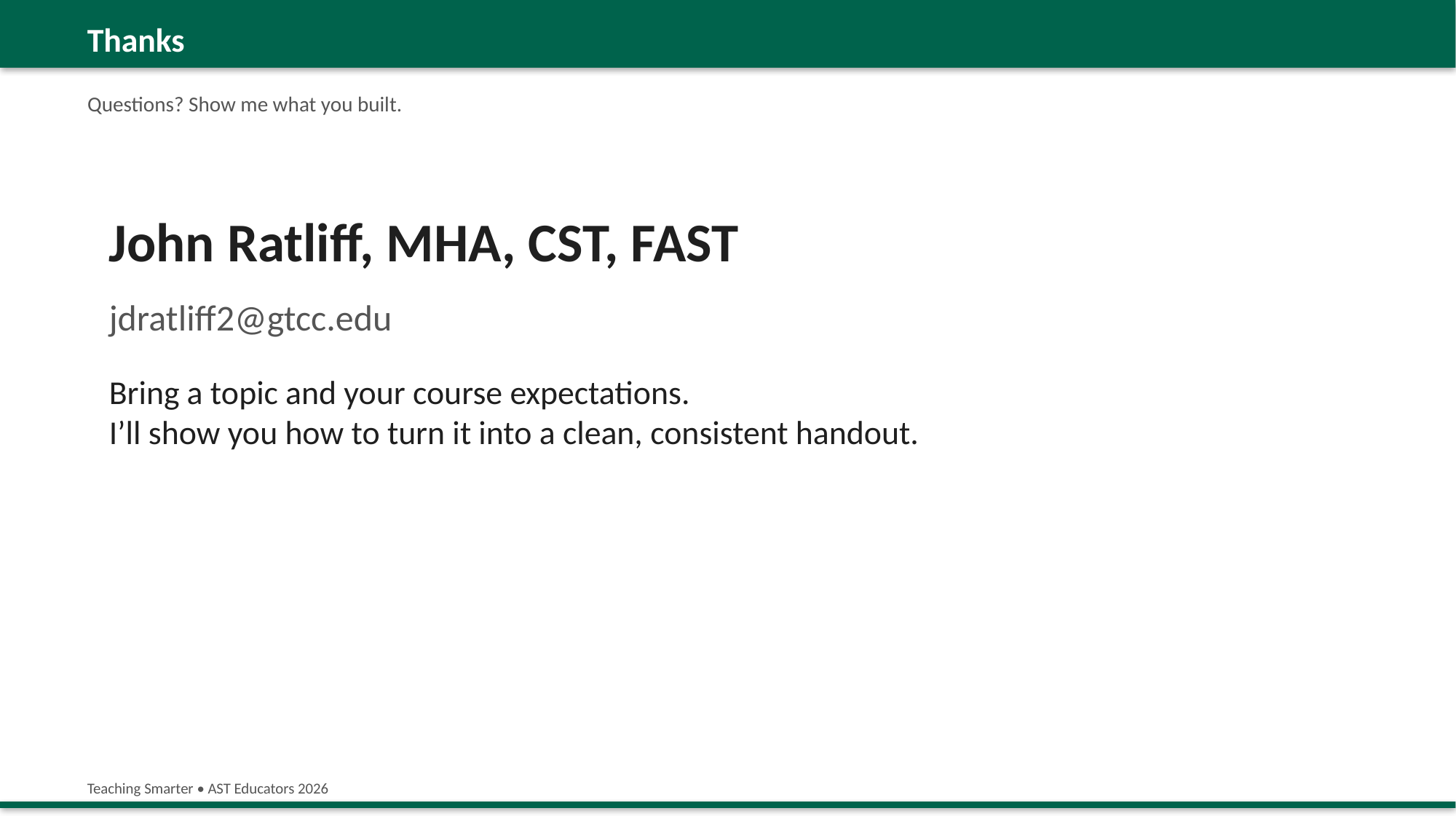

Thanks
Questions? Show me what you built.
John Ratliff, MHA, CST, FAST
jdratliff2@gtcc.edu
Bring a topic and your course expectations.
I’ll show you how to turn it into a clean, consistent handout.
Teaching Smarter • AST Educators 2026